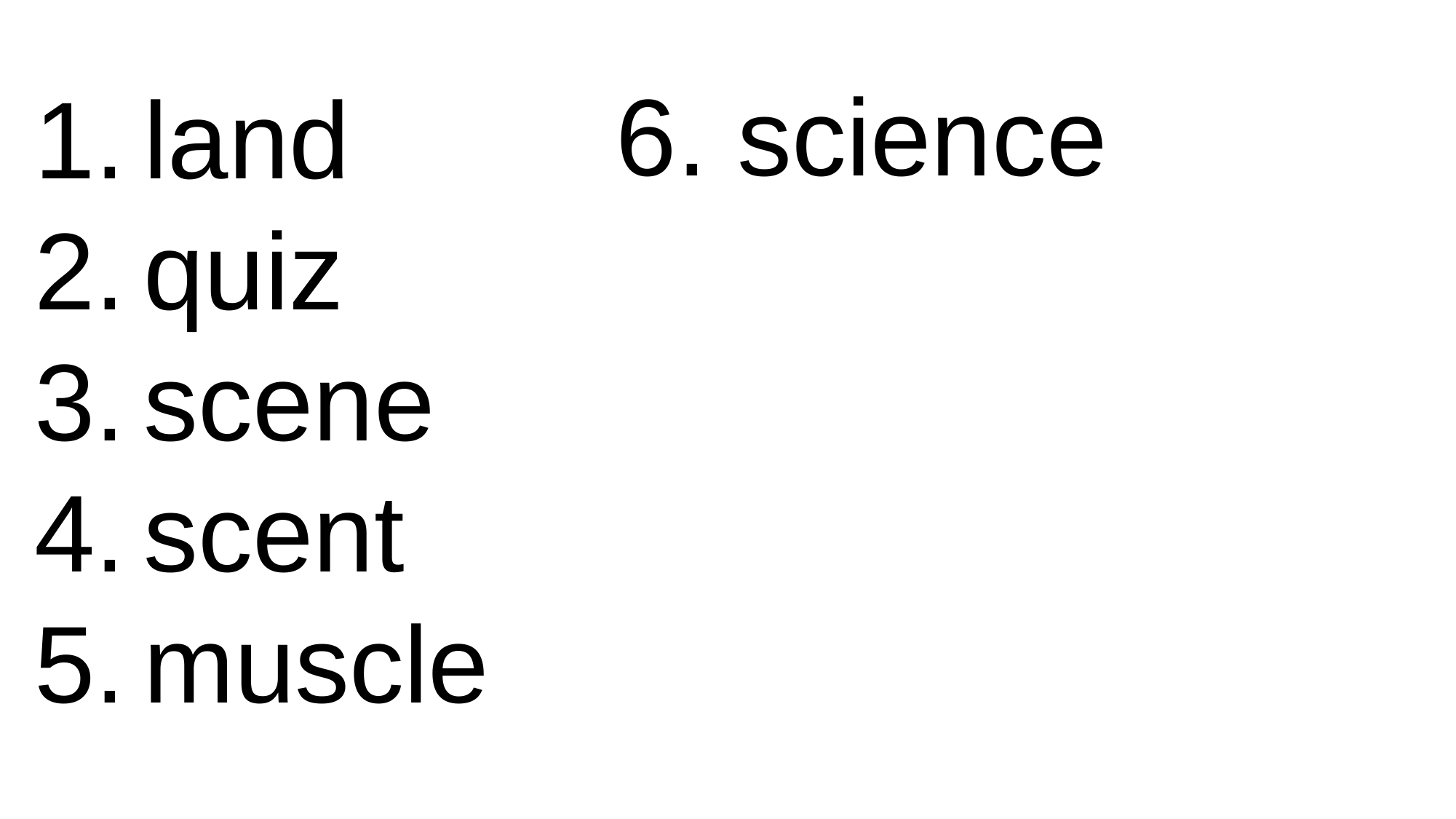

6. science

land
quiz
scene
scent
muscle